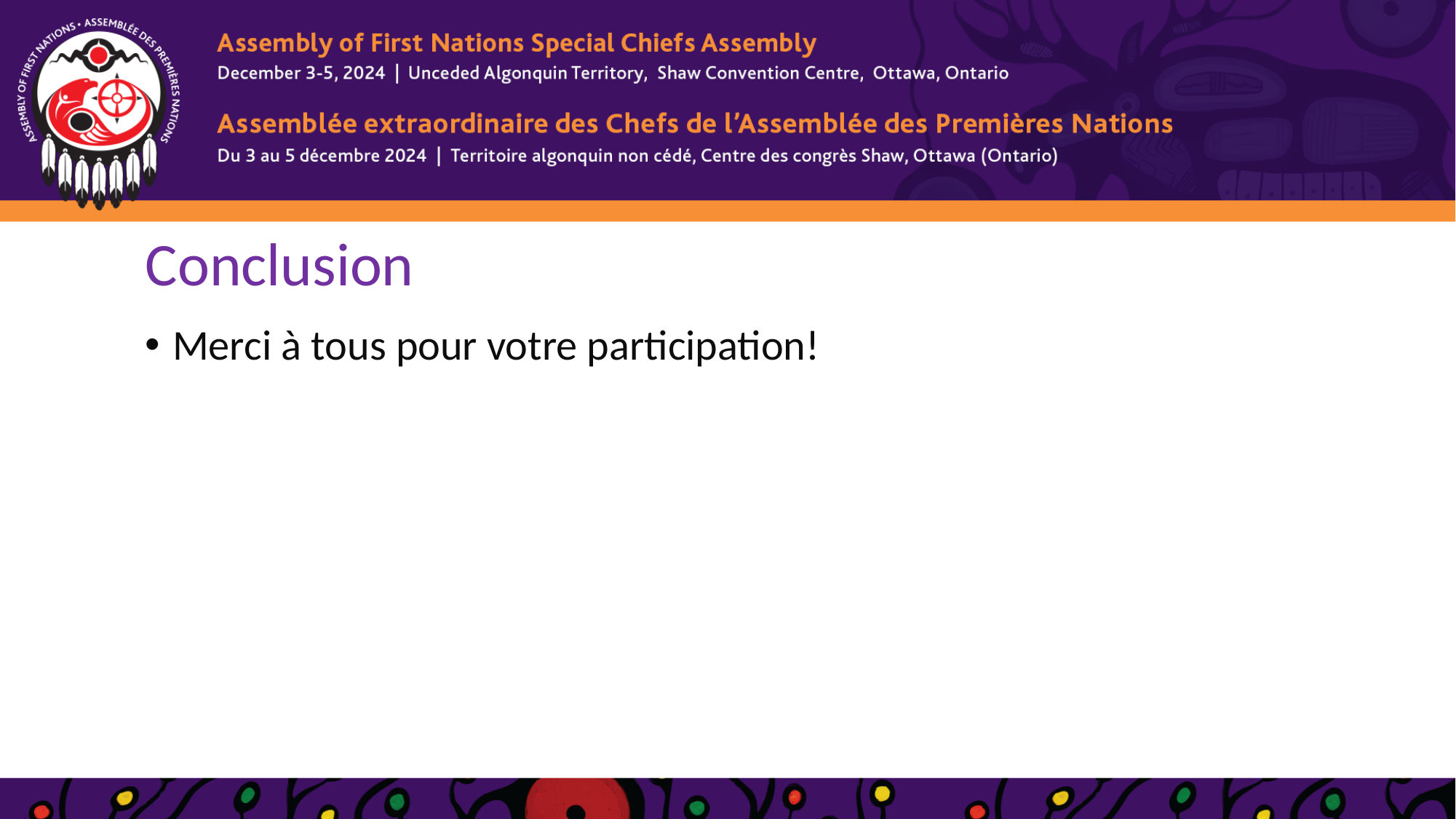

# Conclusion
Merci à tous pour votre participation!